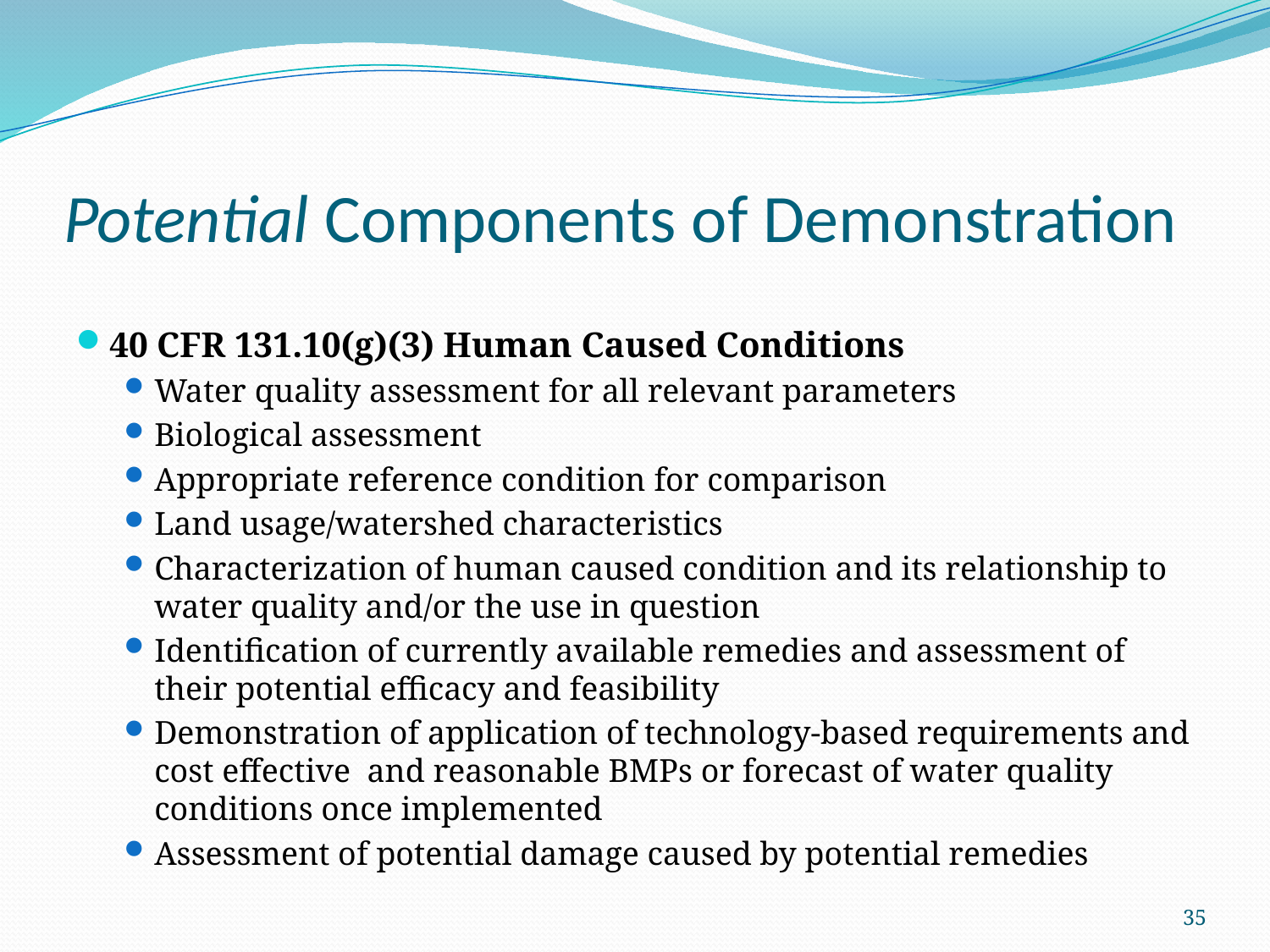

# Potential Components of Demonstration

40 CFR 131.10(g)(3) Human Caused Conditions
Water quality assessment for all relevant parameters
Biological assessment
Appropriate reference condition for comparison
Land usage/watershed characteristics
Characterization of human caused condition and its relationship to water quality and/or the use in question
Identification of currently available remedies and assessment of their potential efficacy and feasibility
Demonstration of application of technology-based requirements and cost effective  and reasonable BMPs or forecast of water quality conditions once implemented
Assessment of potential damage caused by potential remedies

35